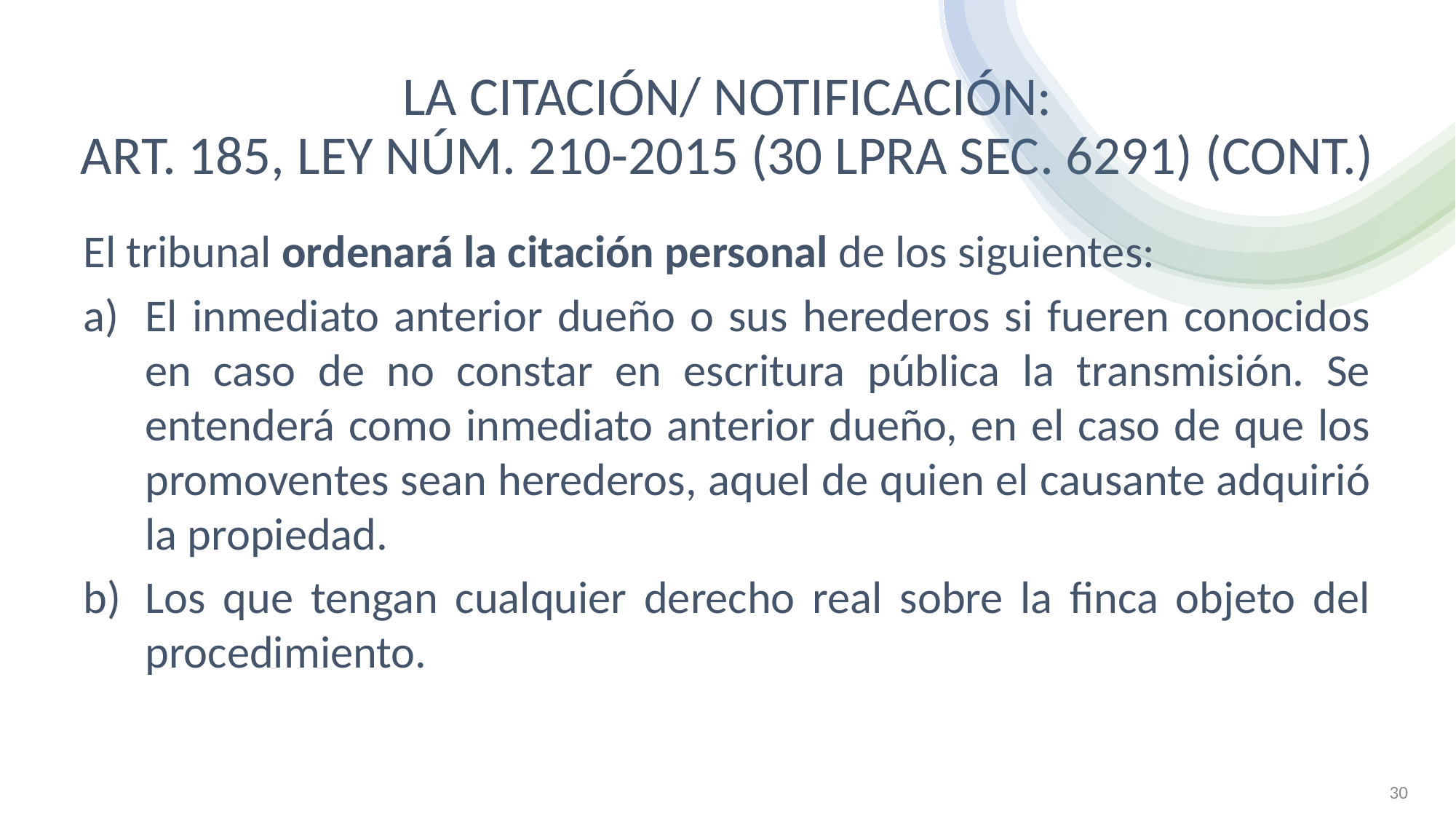

# La Citación/ notificación: Art. 185, Ley Núm. 210-2015 (30 LPRA sec. 6291) (Cont.)
El tribunal ordenará la citación personal de los siguientes:
El inmediato anterior dueño o sus herederos si fueren conocidos en caso de no constar en escritura pública la transmisión. Se entenderá como inmediato anterior dueño, en el caso de que los promoventes sean herederos, aquel de quien el causante adquirió la propiedad.
Los que tengan cualquier derecho real sobre la finca objeto del procedimiento.
MAYRA HUERGO CARDOSO (C)
30